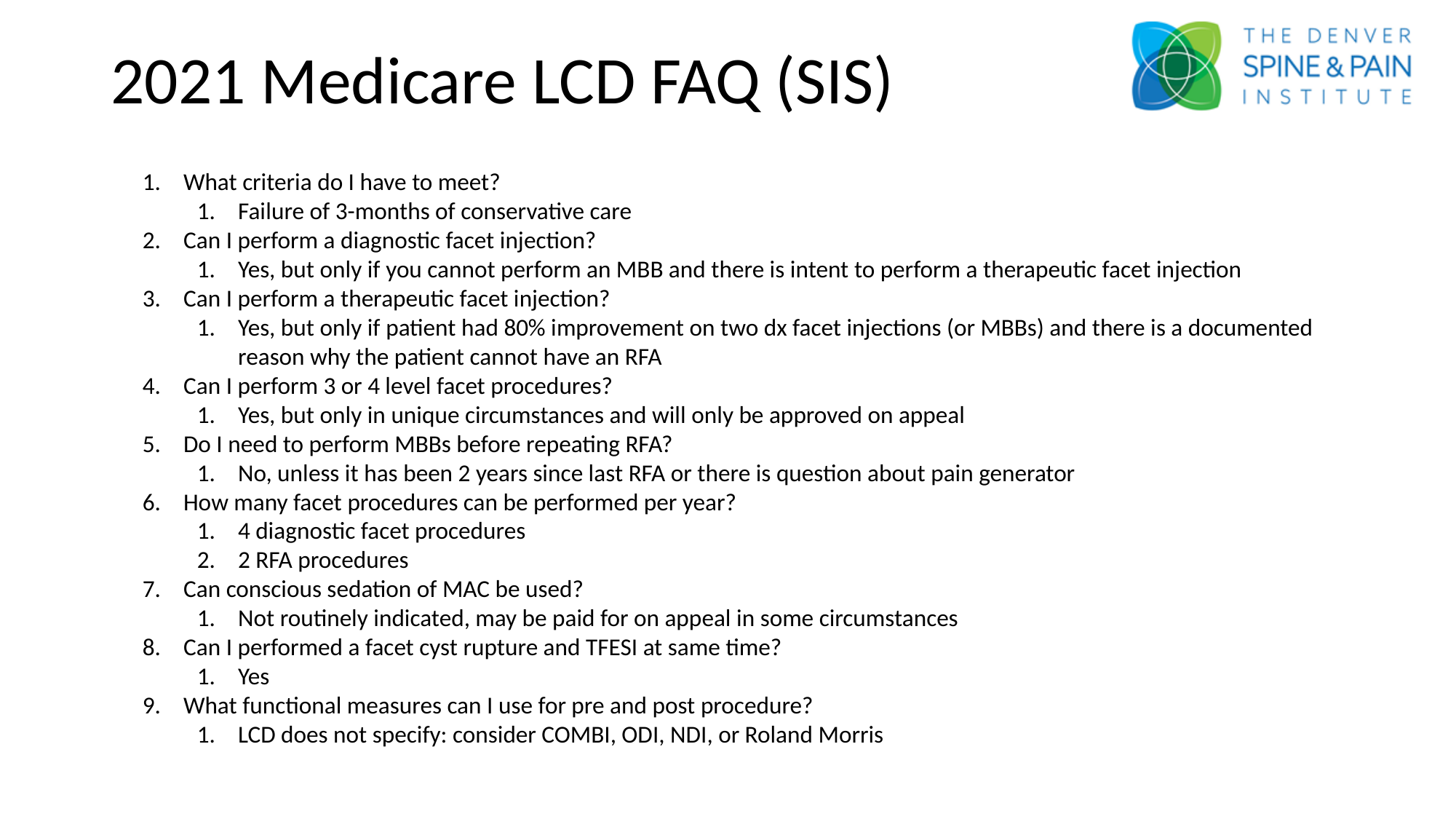

# 2021 Medicare LCD FAQ (SIS)
What criteria do I have to meet?
Failure of 3-months of conservative care
Can I perform a diagnostic facet injection?
Yes, but only if you cannot perform an MBB and there is intent to perform a therapeutic facet injection
Can I perform a therapeutic facet injection?
Yes, but only if patient had 80% improvement on two dx facet injections (or MBBs) and there is a documented reason why the patient cannot have an RFA
Can I perform 3 or 4 level facet procedures?
Yes, but only in unique circumstances and will only be approved on appeal
Do I need to perform MBBs before repeating RFA?
No, unless it has been 2 years since last RFA or there is question about pain generator
How many facet procedures can be performed per year?
4 diagnostic facet procedures
2 RFA procedures
Can conscious sedation of MAC be used?
Not routinely indicated, may be paid for on appeal in some circumstances
Can I performed a facet cyst rupture and TFESI at same time?
Yes
What functional measures can I use for pre and post procedure?
LCD does not specify: consider COMBI, ODI, NDI, or Roland Morris